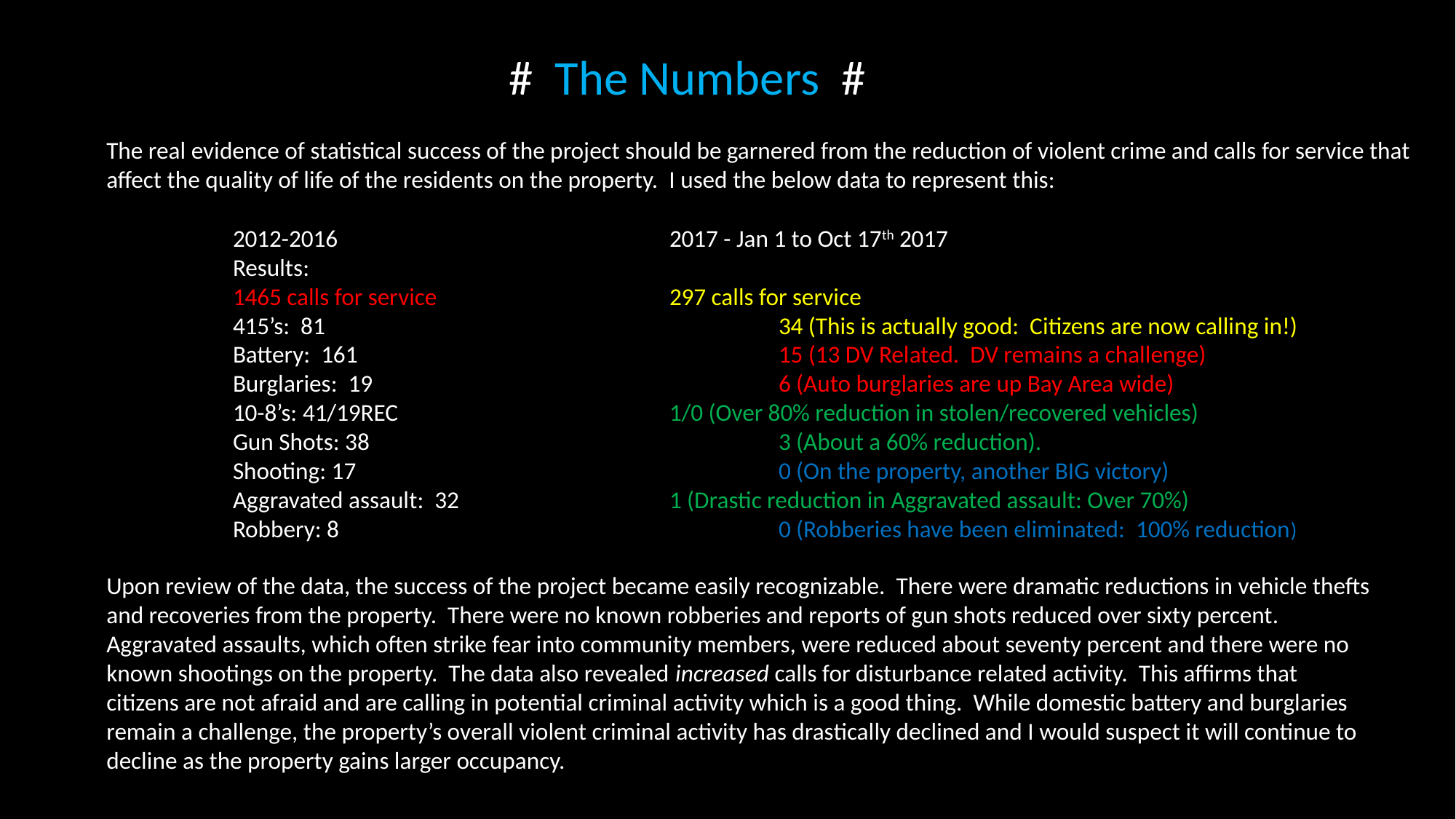

#  The Numbers  #
The real evidence of statistical success of the project should be garnered from the reduction of violent crime and calls for service that affect the quality of life of the residents on the property.  I used the below data to represent this:
2012-2016                                		2017 - Jan 1 to Oct 17th 2017
Results:
1465 calls for service			297 calls for service
415’s:  81					34 (This is actually good:  Citizens are now calling in!)
Battery:  161				15 (13 DV Related.  DV remains a challenge)
Burglaries:  19				6 (Auto burglaries are up Bay Area wide)
10-8’s: 41/19REC			1/0 (Over 80% reduction in stolen/recovered vehicles)
Gun Shots: 38				3 (About a 60% reduction).
Shooting: 17				0 (On the property, another BIG victory)
Aggravated assault:  32		1 (Drastic reduction in Aggravated assault: Over 70%)
Robbery: 8					0 (Robberies have been eliminated:  100% reduction)
Upon review of the data, the success of the project became easily recognizable.  There were dramatic reductions in vehicle thefts and recoveries from the property.  There were no known robberies and reports of gun shots reduced over sixty percent.  Aggravated assaults, which often strike fear into community members, were reduced about seventy percent and there were no known shootings on the property.  The data also revealed increased calls for disturbance related activity.  This affirms that citizens are not afraid and are calling in potential criminal activity which is a good thing.  While domestic battery and burglaries remain a challenge, the property’s overall violent criminal activity has drastically declined and I would suspect it will continue to decline as the property gains larger occupancy.